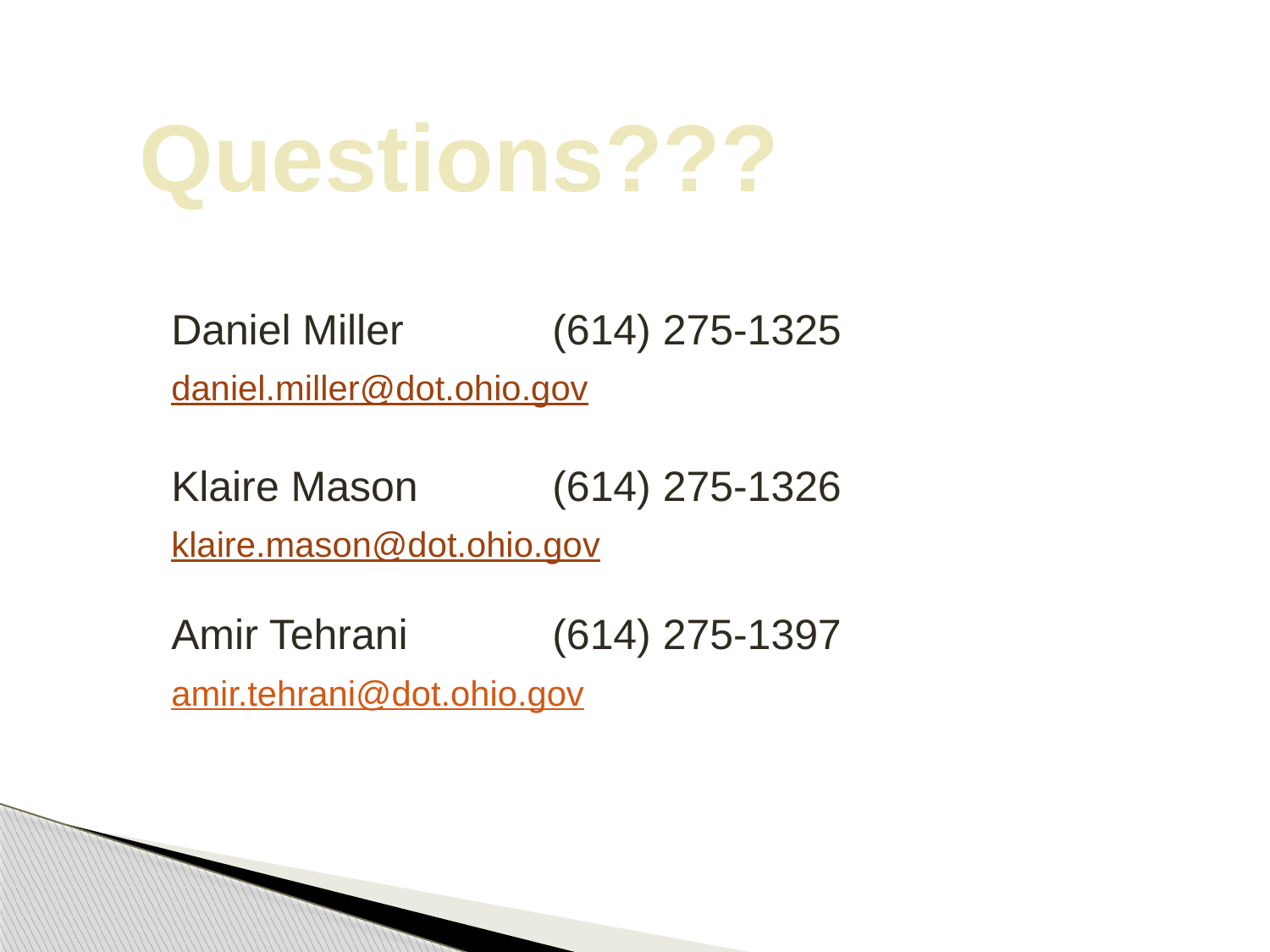

Questions???
Daniel Miller		(614) 275-1325

daniel.miller@dot.ohio.gov

Klaire Mason		(614) 275-1326

klaire.mason@dot.ohio.gov

Amir Tehrani		(614) 275-1397

amir.tehrani@dot.ohio.gov